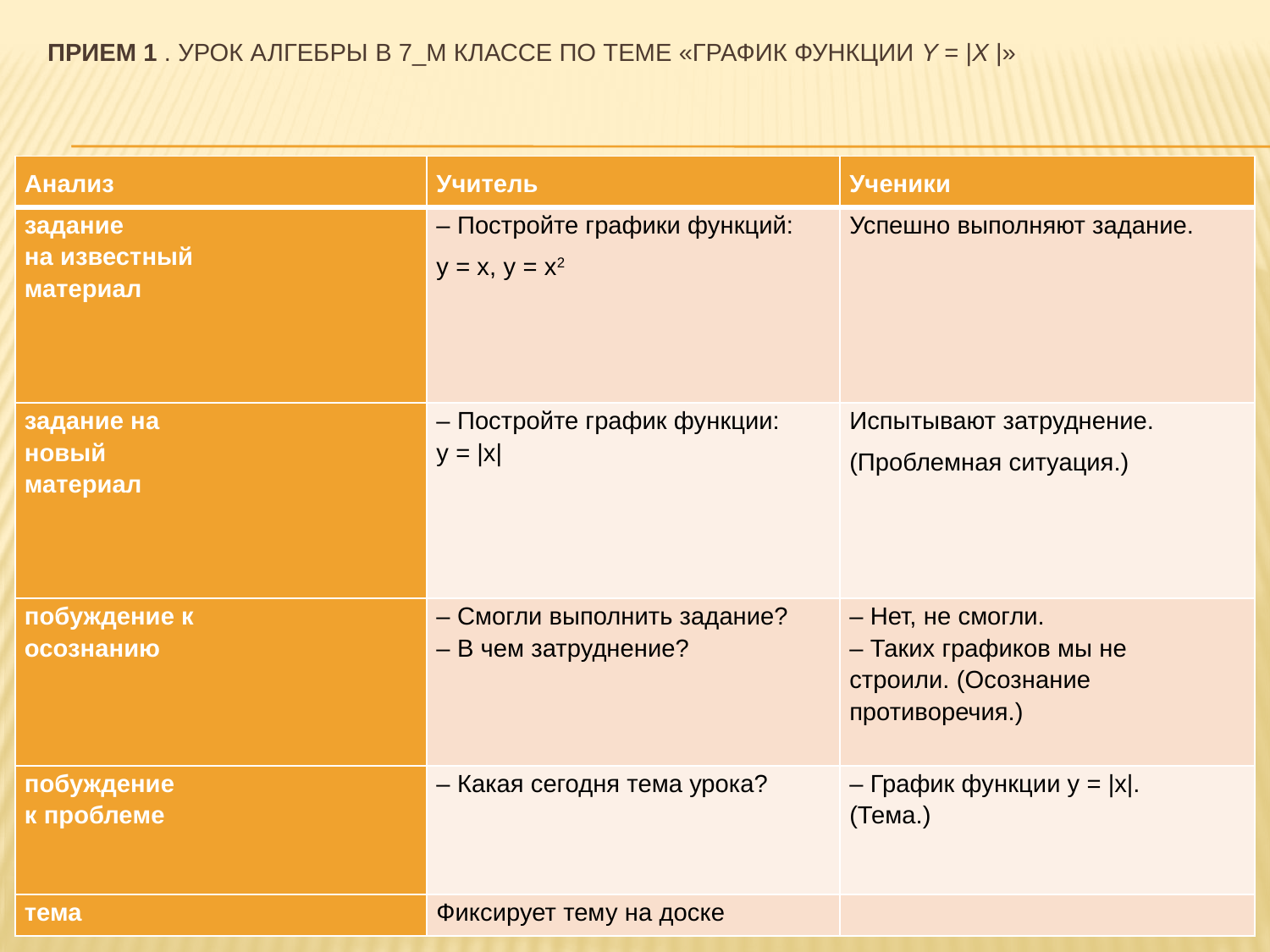

# Прием 1 . Урок алгебры в 7_м классе по теме «График функции y = |x |»
| Анализ | Учитель | Ученики |
| --- | --- | --- |
| задание на известный материал | – Постройте графики функций: y = x, y = x2 | Успешно выполняют задание. |
| задание на новый материал | – Постройте график функции: y = |x| | Испытывают затруднение. (Проблемная ситуация.) |
| побуждение к осознанию | – Смогли выполнить задание? – В чем затруднение? | – Нет, не смогли. – Таких графиков мы не строили. (Осознание противоречия.) |
| побуждение к проблеме | – Какая сегодня тема урока? | – График функции y = |x|. (Тема.) |
| тема | Фиксирует тему на доске |  |